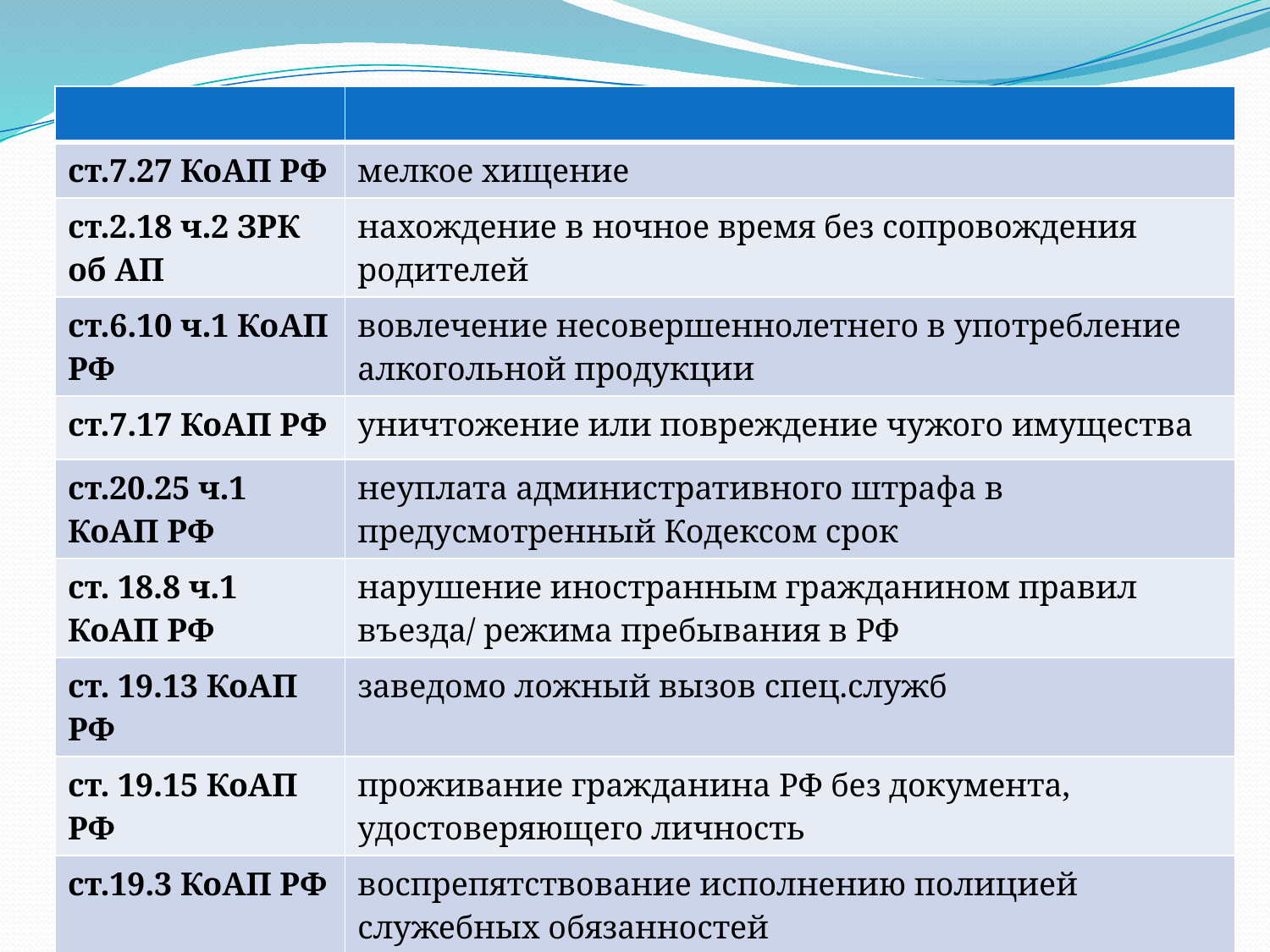

|  |  |
| --- | --- |
| ст.7.27 КоАП РФ | мелкое хищение |
| ст.2.18 ч.2 ЗРК об АП | нахождение в ночное время без сопровождения родителей |
| ст.6.10 ч.1 КоАП РФ | вовлечение несовершеннолетнего в употребление алкогольной продукции |
| ст.7.17 КоАП РФ | уничтожение или повреждение чужого имущества |
| ст.20.25 ч.1 КоАП РФ | неуплата административного штрафа в предусмотренный Кодексом срок |
| ст. 18.8 ч.1 КоАП РФ | нарушение иностранным гражданином правил въезда/ режима пребывания в РФ |
| ст. 19.13 КоАП РФ | заведомо ложный вызов спец.служб |
| ст. 19.15 КоАП РФ | проживание гражданина РФ без документа, удостоверяющего личность |
| ст.19.3 КоАП РФ | воспрепятствование исполнению полицией служебных обязанностей |
| ст. 2.14 ч.1 ЗРК об АП | нарушение правил благоустройства территорий муниципальных образований |